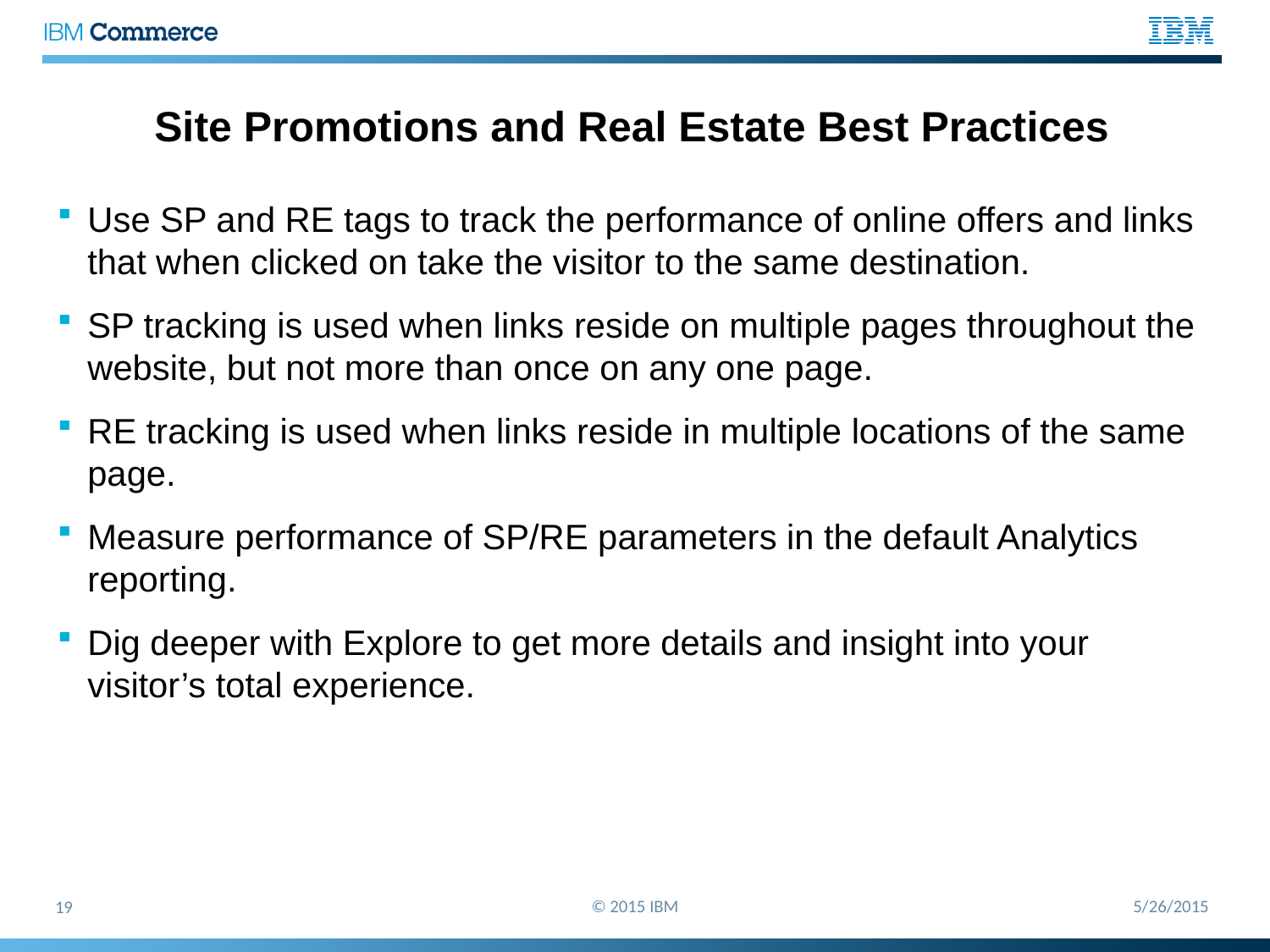

# Site Promotions and Real Estate Best Practices
Use SP and RE tags to track the performance of online offers and links that when clicked on take the visitor to the same destination.
SP tracking is used when links reside on multiple pages throughout the website, but not more than once on any one page.
RE tracking is used when links reside in multiple locations of the same page.
Measure performance of SP/RE parameters in the default Analytics reporting.
Dig deeper with Explore to get more details and insight into your visitor’s total experience.
© 2015 IBM
5/26/2015
19